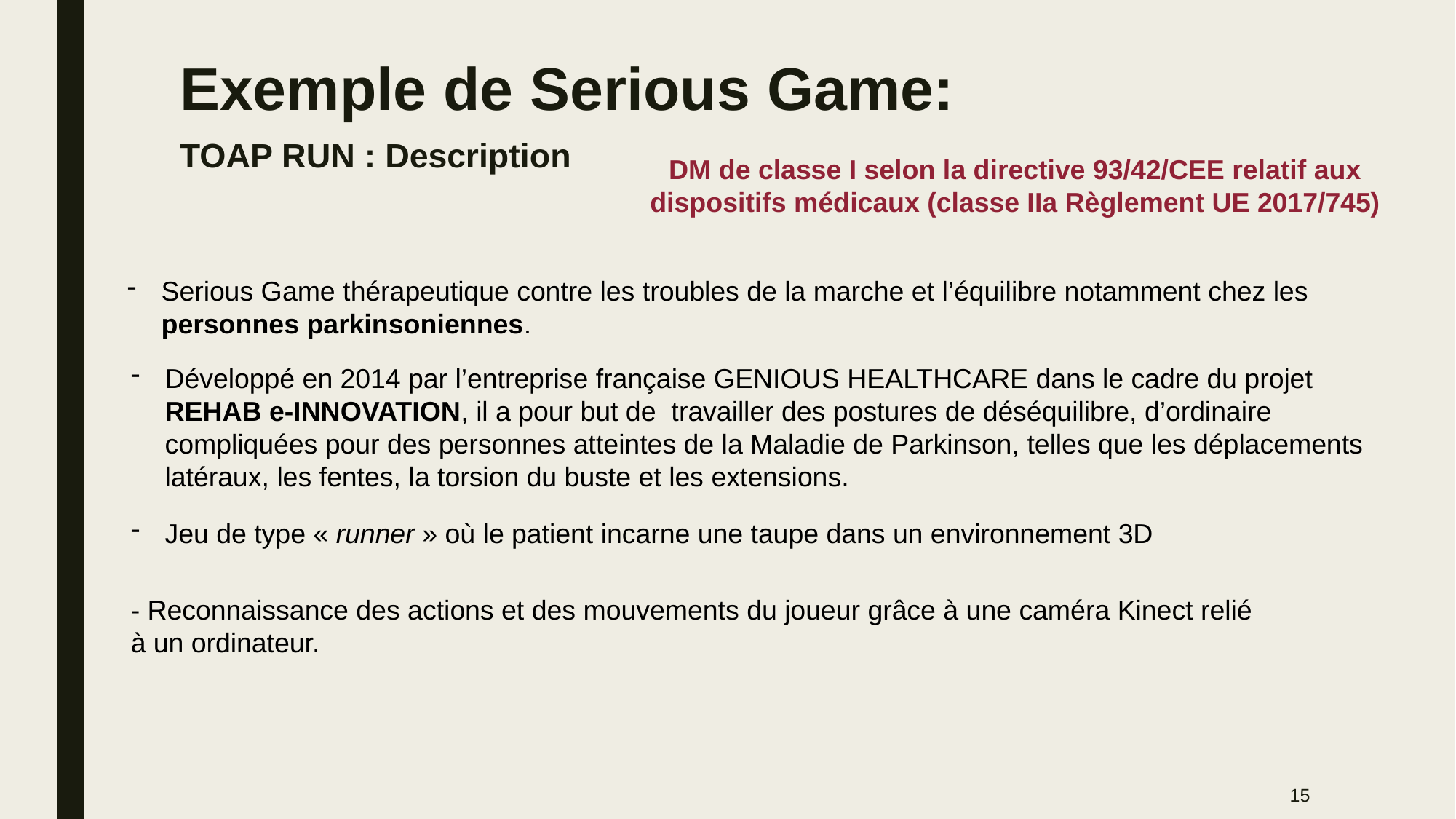

# Exemple de Serious Game:
TOAP RUN : Description
DM de classe I selon la directive 93/42/CEE relatif aux dispositifs médicaux (classe IIa Règlement UE 2017/745)
Serious Game thérapeutique contre les troubles de la marche et l’équilibre notamment chez les personnes parkinsoniennes.

Développé en 2014 par l’entreprise française GENIOUS HEALTHCARE dans le cadre du projet REHAB e-INNOVATION, il a pour but de  travailler des postures de déséquilibre, d’ordinaire compliquées pour des personnes atteintes de la Maladie de Parkinson, telles que les déplacements latéraux, les fentes, la torsion du buste et les extensions.
Jeu de type « runner » où le patient incarne une taupe dans un environnement 3D
- Reconnaissance des actions et des mouvements du joueur grâce à une caméra Kinect relié à un ordinateur.
15